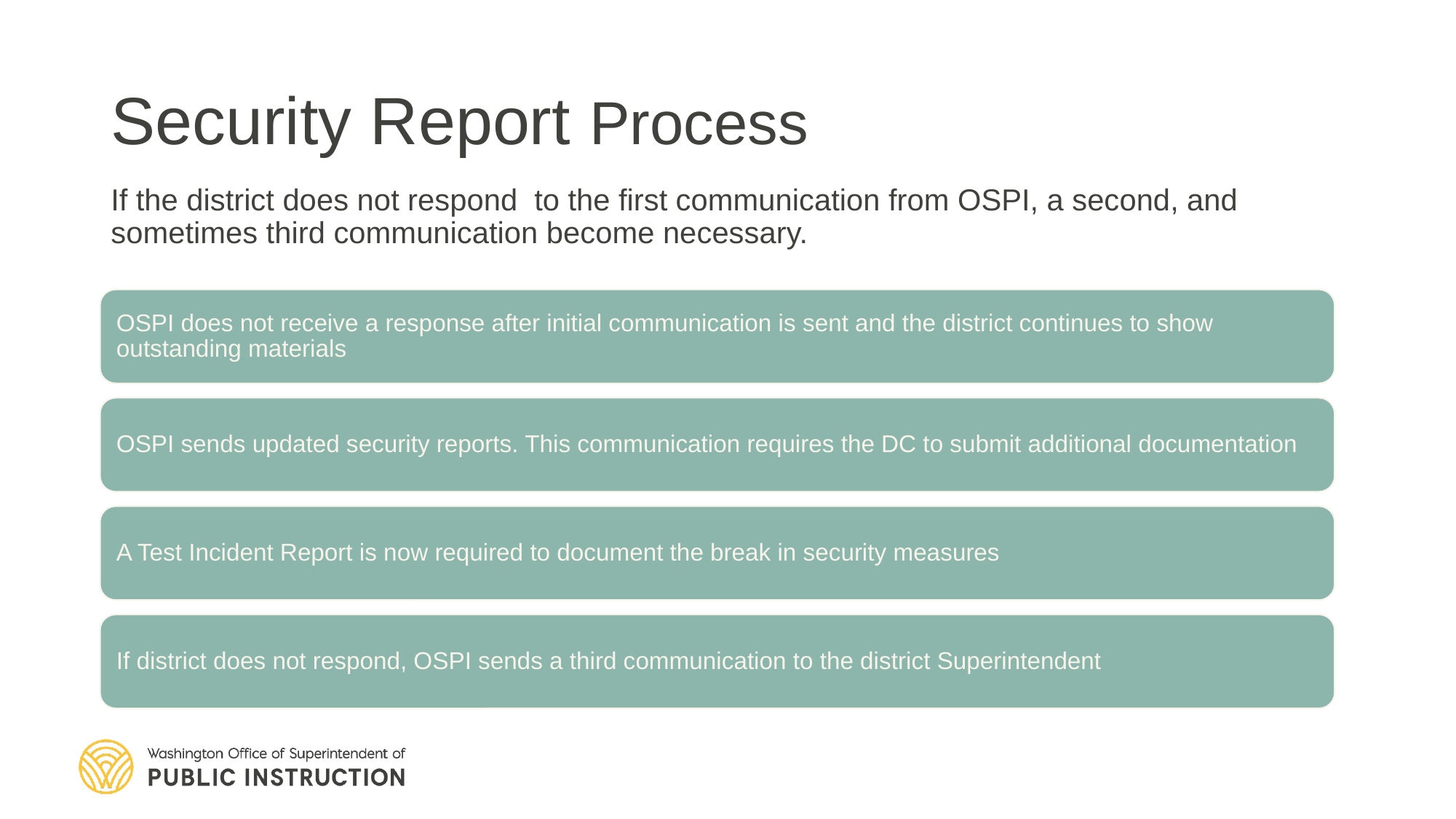

# Security Report Process
If the district does not respond  to the first communication from OSPI, a second, and sometimes third communication become necessary.

OSPI does not receive a response after initial communication is sent and the district continues to show outstanding materials
OSPI sends updated security reports. This communication requires the DC to submit additional documentation
A Test Incident Report is now required to document the break in security measures
If district does not respond, OSPI sends a third communication to the district Superintendent